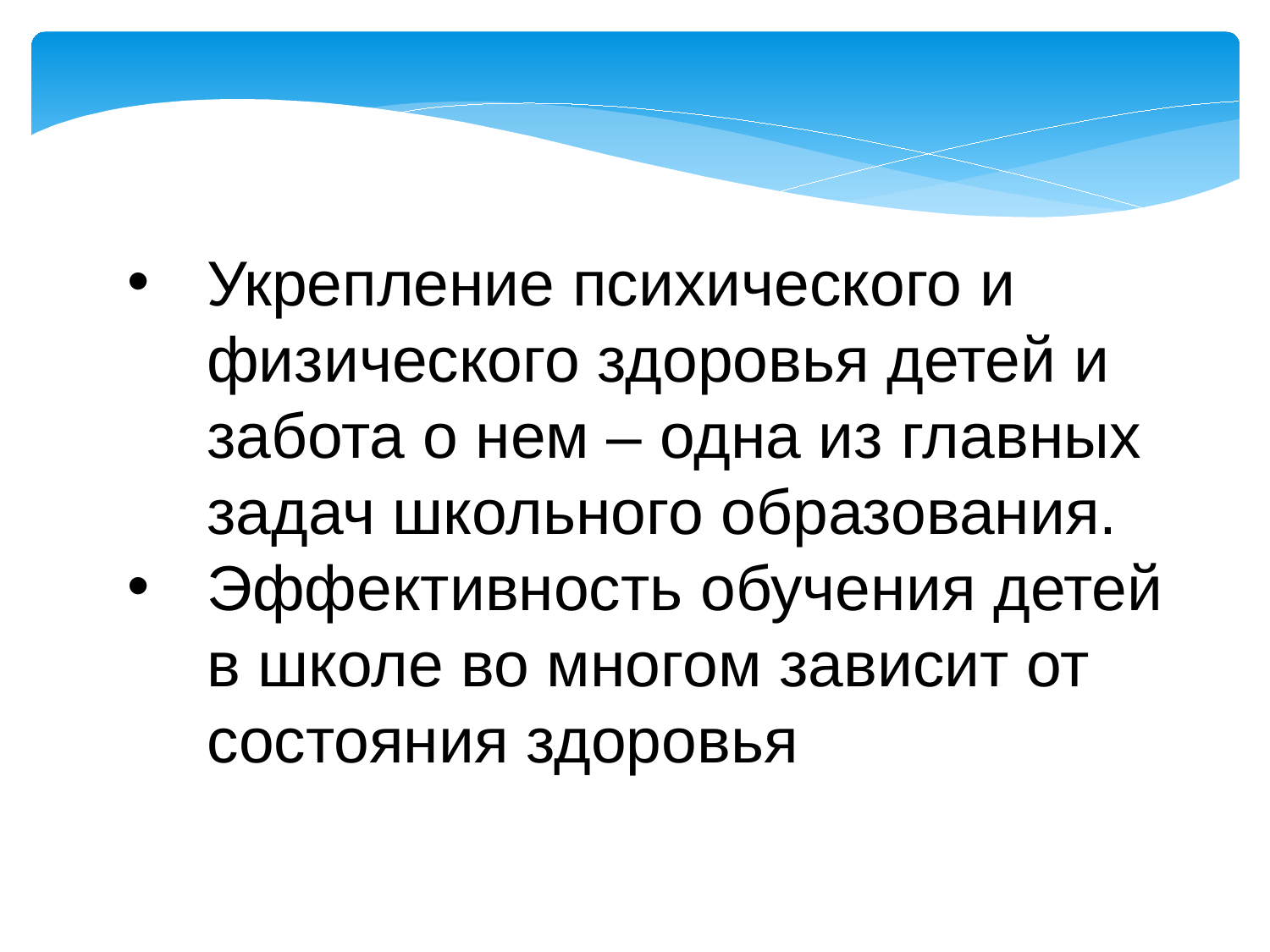

Укрепление психического и физического здоровья детей и забота о нем – одна из главных задач школьного образования.
Эффективность обучения детей в школе во многом зависит от состояния здоровья